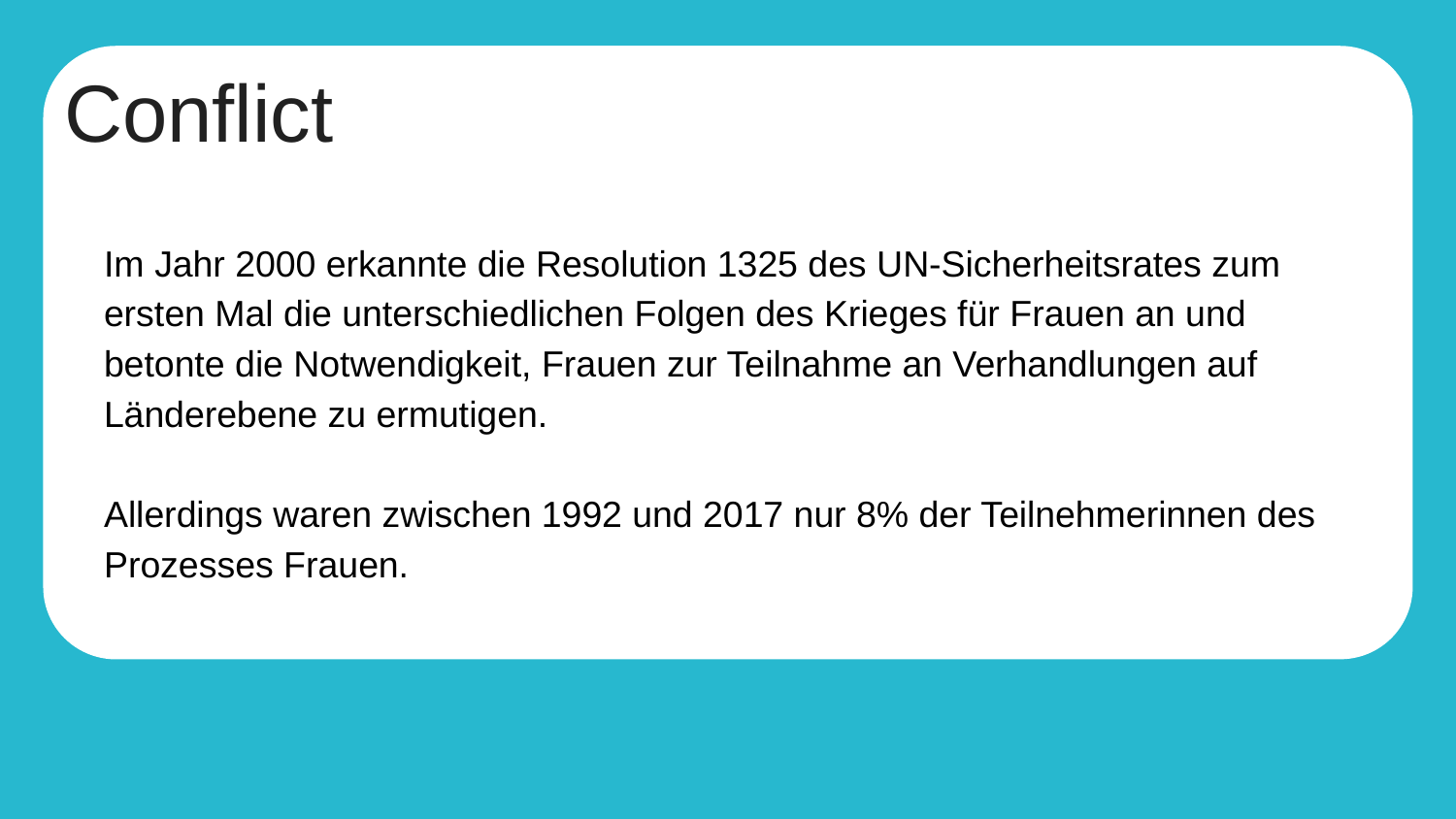

# Conflict
Im Jahr 2000 erkannte die Resolution 1325 des UN-Sicherheitsrates zum ersten Mal die unterschiedlichen Folgen des Krieges für Frauen an und betonte die Notwendigkeit, Frauen zur Teilnahme an Verhandlungen auf Länderebene zu ermutigen.

Allerdings waren zwischen 1992 und 2017 nur 8% der Teilnehmerinnen des Prozesses Frauen.